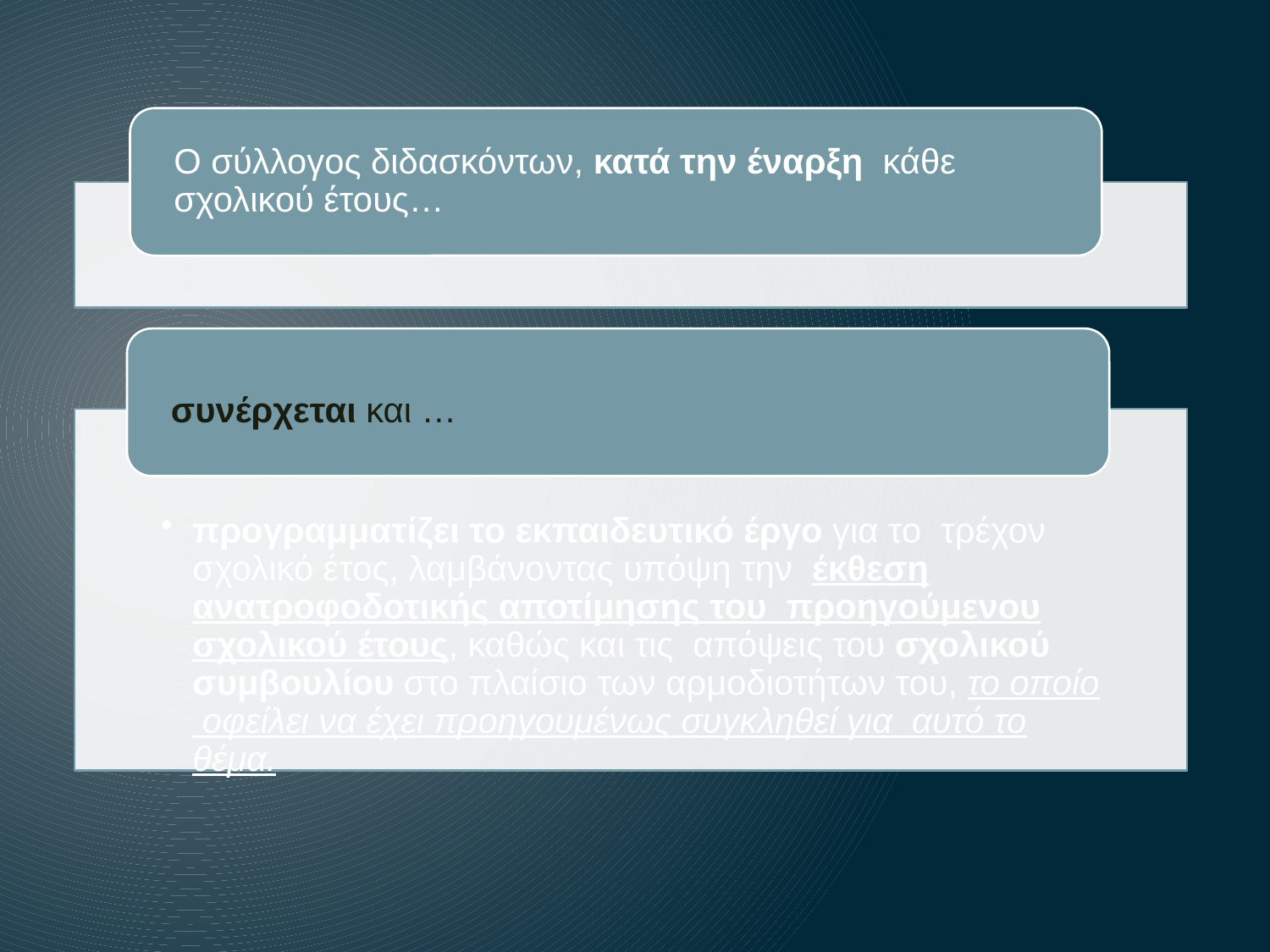

Ο σύλλογος διδασκόντων, κατά την έναρξη  κάθε σχολικού έτους…
προγραμματίζει το εκπαιδευτικό έργο για το  τρέχον σχολικό έτος, λαμβάνοντας υπόψη την  έκθεση ανατροφοδοτικής αποτίμησης του  προηγούμενου σχολικού έτους, καθώς και τις  απόψεις του σχολικού συμβουλίου στο πλαίσιο των αρμοδιοτήτων του, το οποίο  οφείλει να έχει προηγουμένως συγκληθεί για  αυτό το θέμα.
συνέρχεται και …